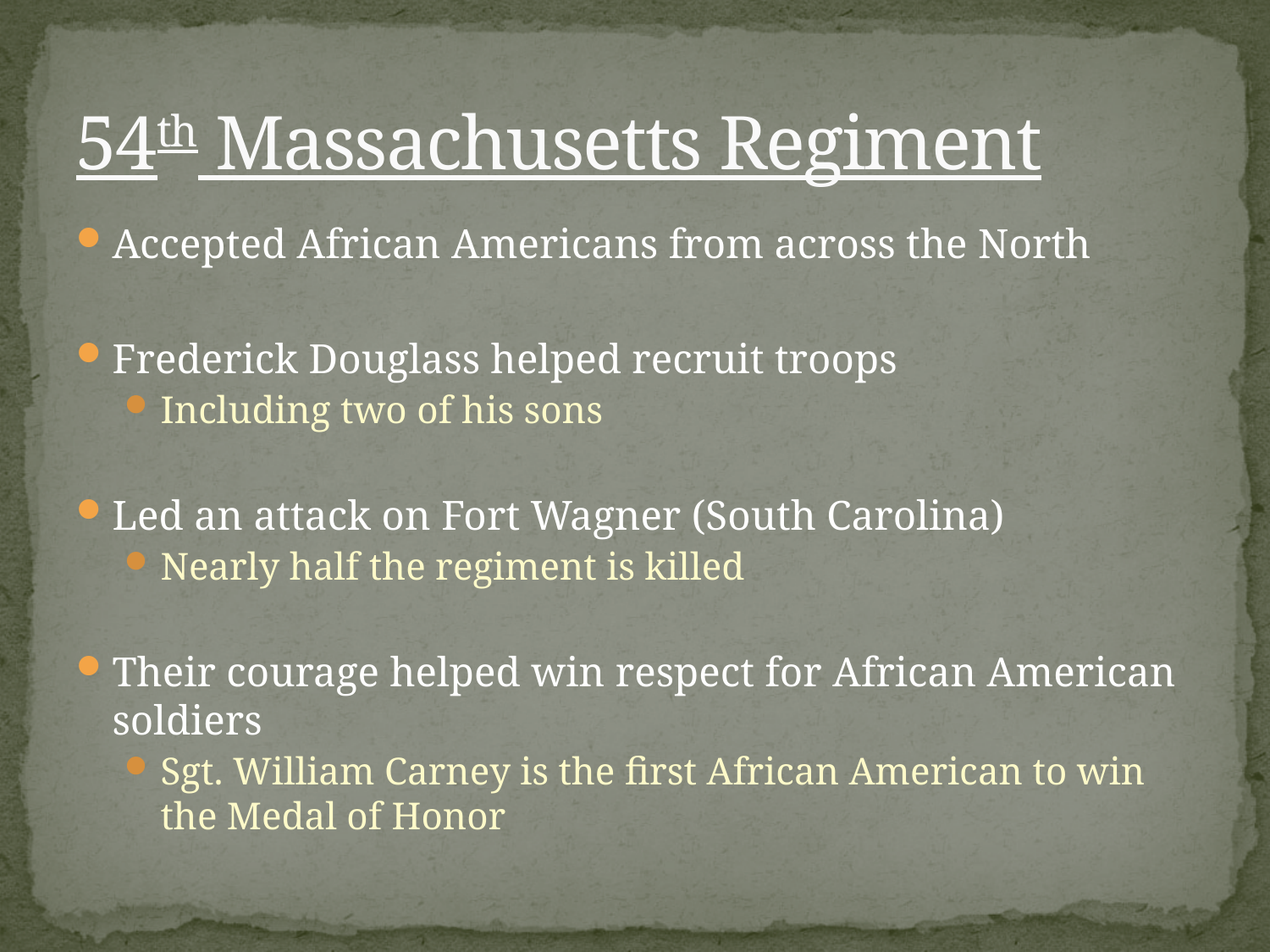

# 54th Massachusetts Regiment
Accepted African Americans from across the North

Frederick Douglass helped recruit troops
Including two of his sons

Led an attack on Fort Wagner (South Carolina)
Nearly half the regiment is killed

Their courage helped win respect for African American soldiers
Sgt. William Carney is the first African American to win the Medal of Honor